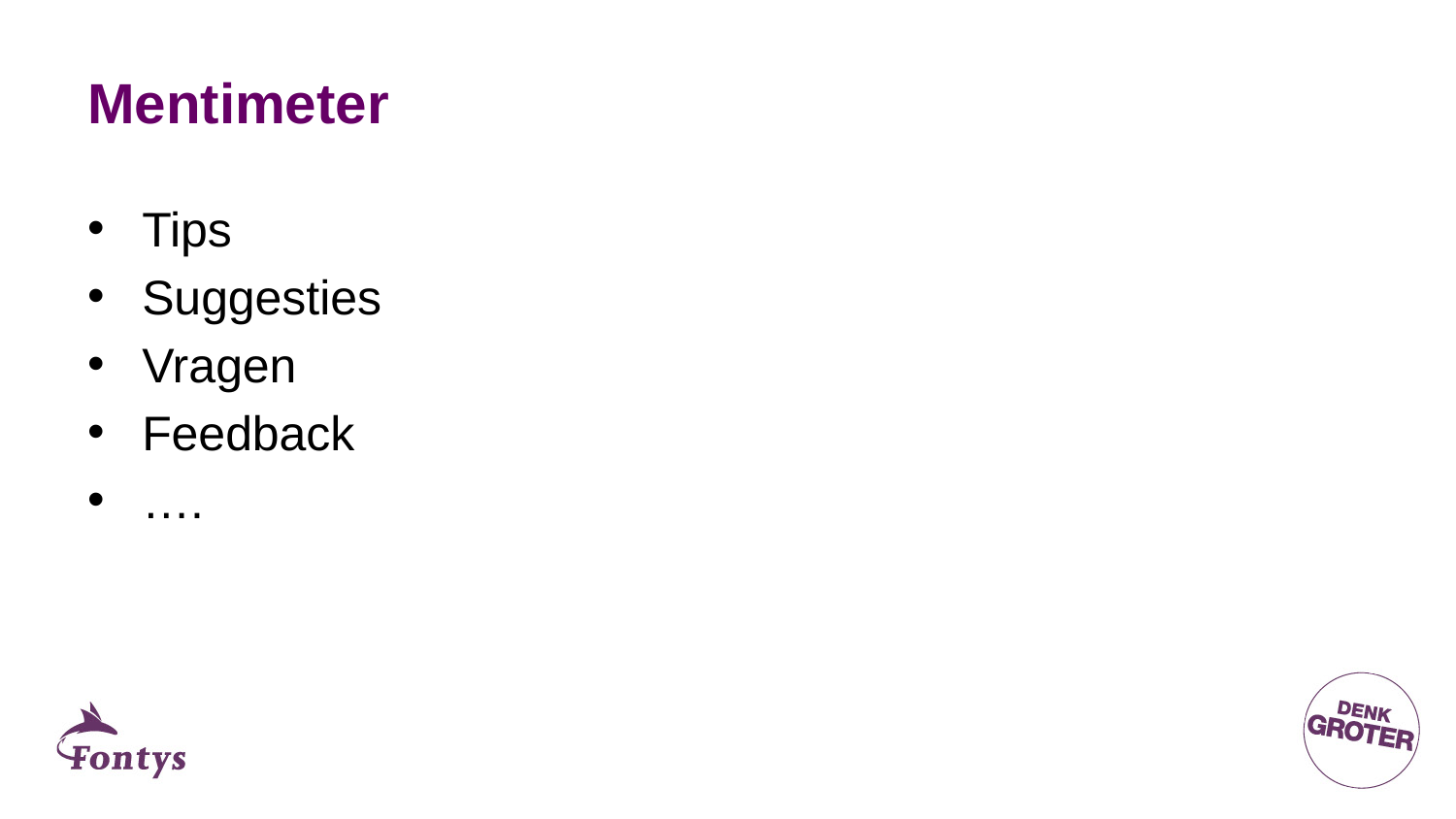

# Mentimeter
Tips
Suggesties
Vragen
Feedback
….